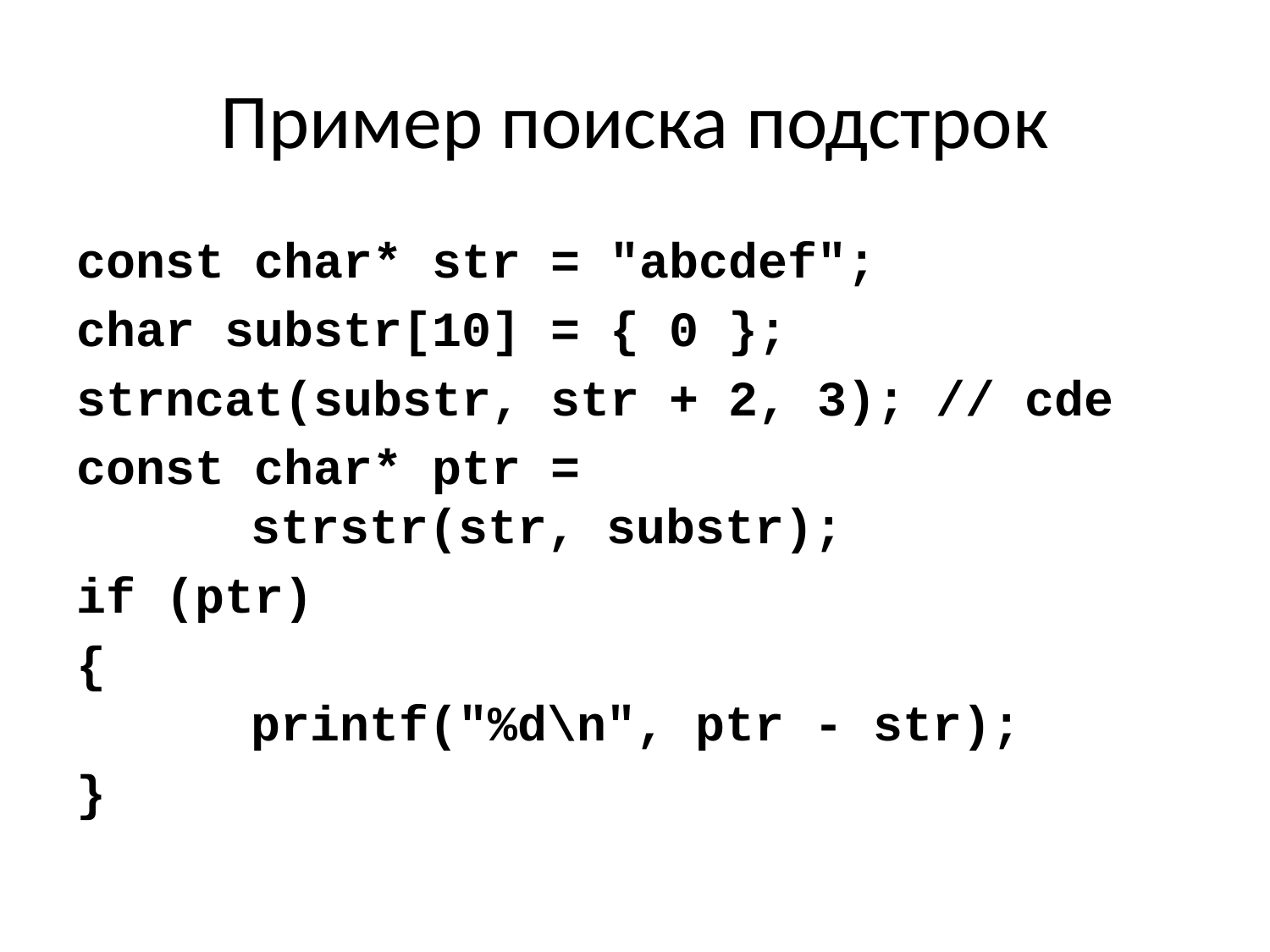

# Пример поиска подстрок
const char* str = "abcdef";
char substr[10] = { 0 };
strncat(substr, str + 2, 3); // cde
const char* ptr =
	strstr(str, substr);
if (ptr)
{
	printf("%d\n", ptr - str);
}